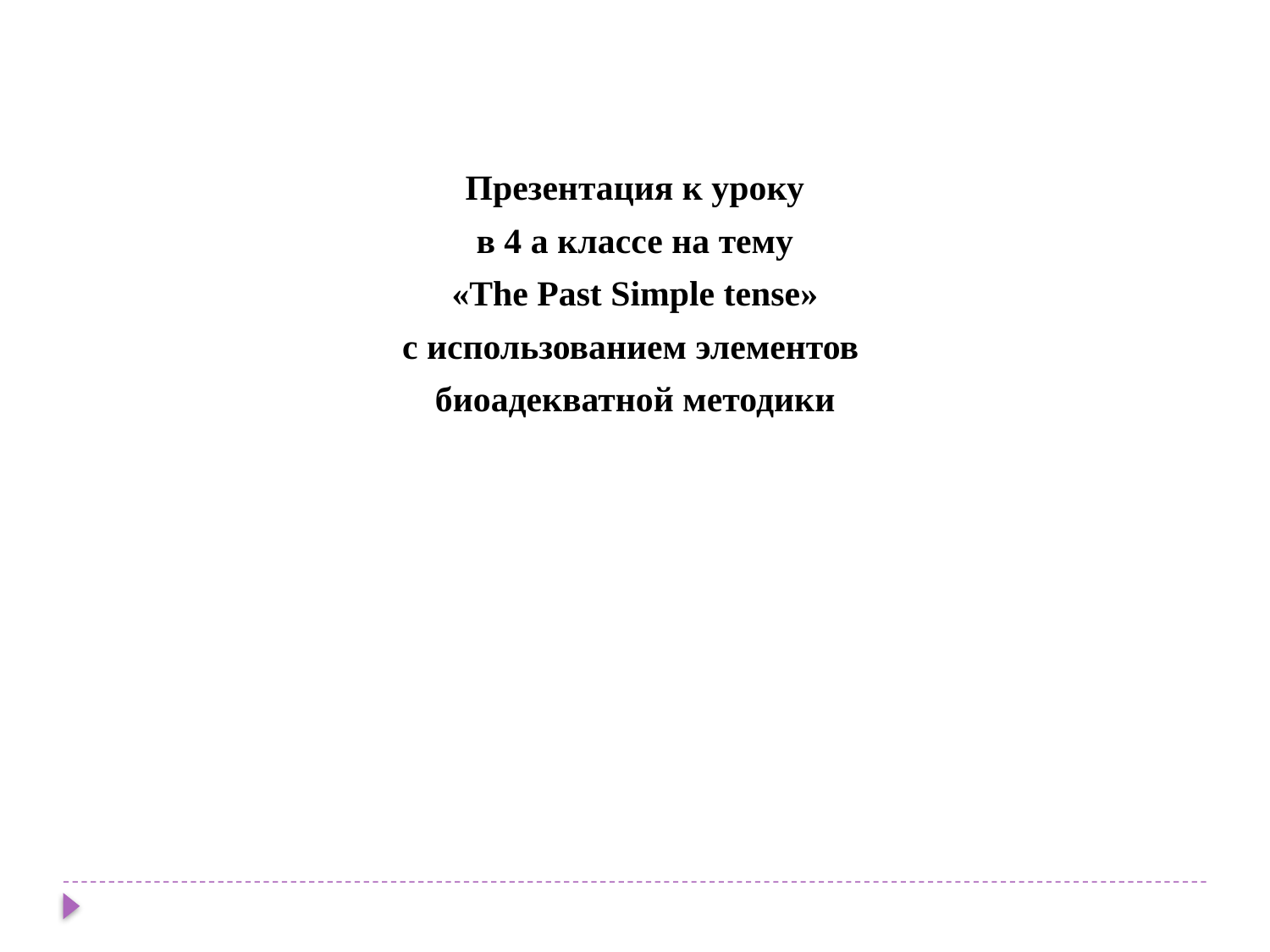

Презентация к уроку
в 4 а классе на тему
«The Past Simple tense»
с использованием элементов
биоадекватной методики